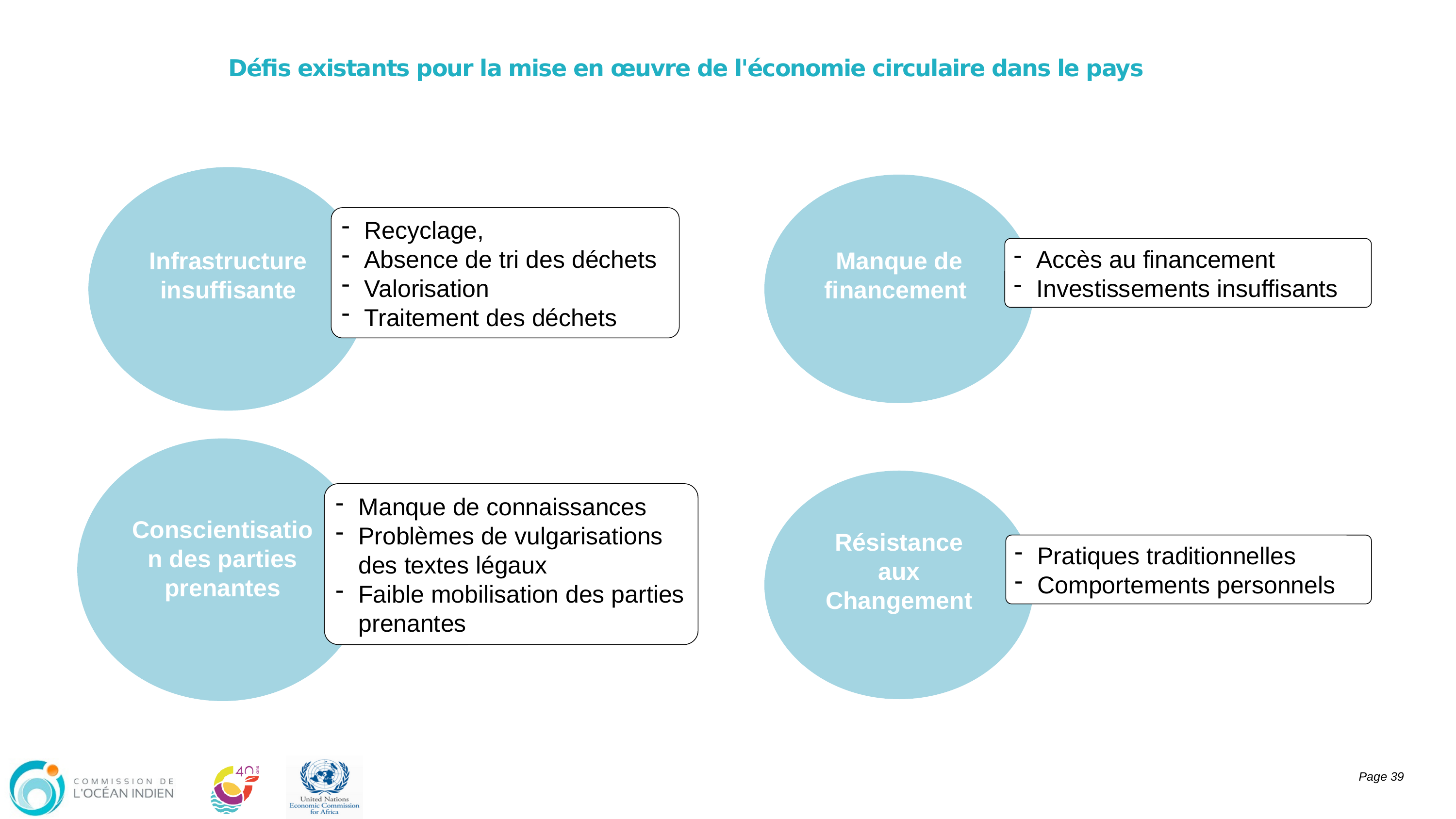

# Défis existants pour la mise en œuvre de l'économie circulaire dans le pays

Infrastructure insuffisante

Manque de financement

Recyclage,
Absence de tri des déchets
Valorisation
Traitement des déchets
Accès au financement
Investissements insuffisants
Conscientisation des parties prenantes

Résistance aux Changement

Manque de connaissances
Problèmes de vulgarisations des textes légaux
Faible mobilisation des parties prenantes
Pratiques traditionnelles
Comportements personnels

Page 39